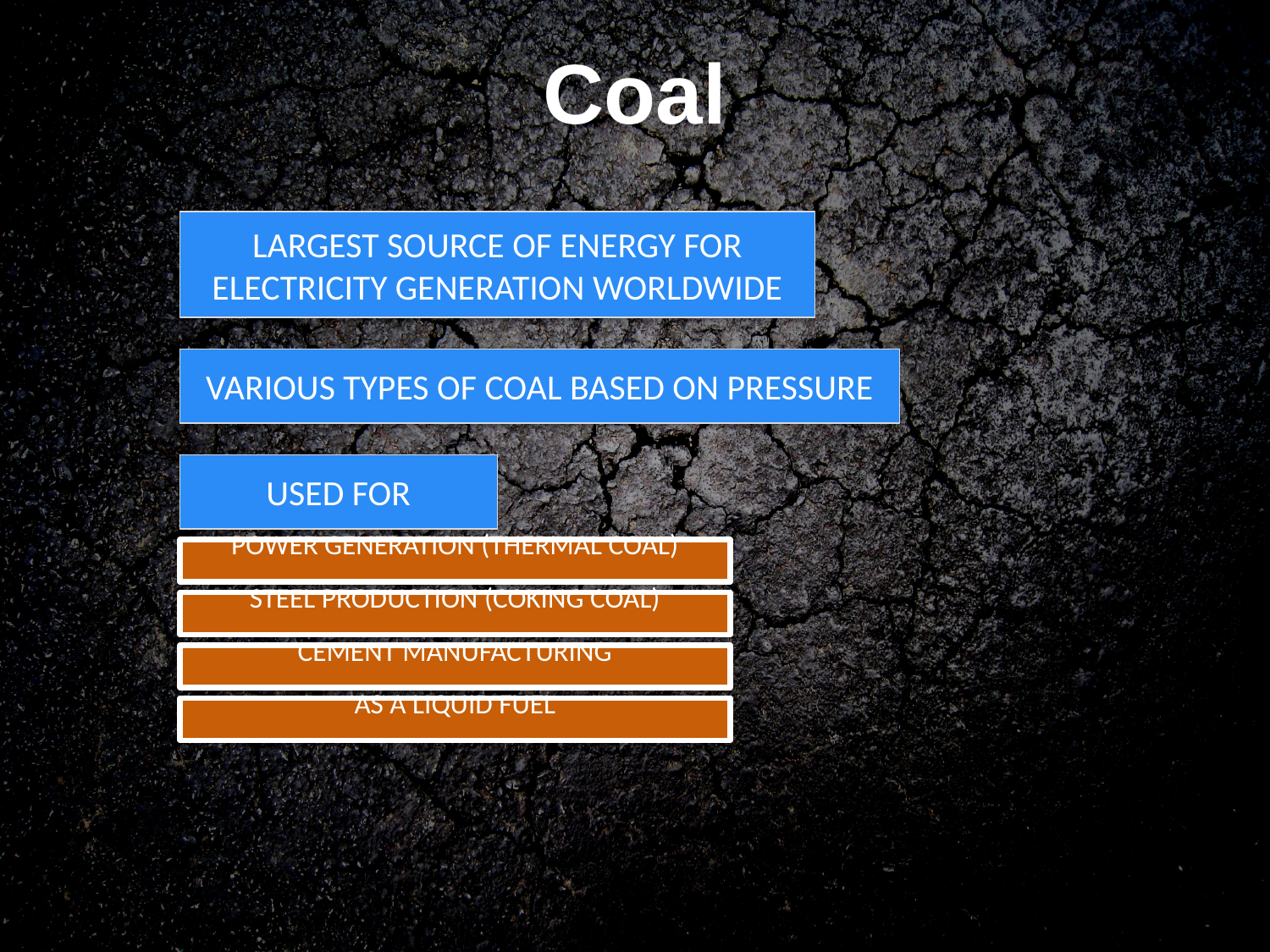

# Coal
LARGEST SOURCE OF ENERGY FOR ELECTRICITY GENERATION WORLDWIDE
VARIOUS TYPES OF COAL BASED ON PRESSURE
USED FOR
POWER GENERATION (THERMAL COAL)

STEEL PRODUCTION (COKING COAL)

CEMENT MANUFACTURING

AS A LIQUID FUEL